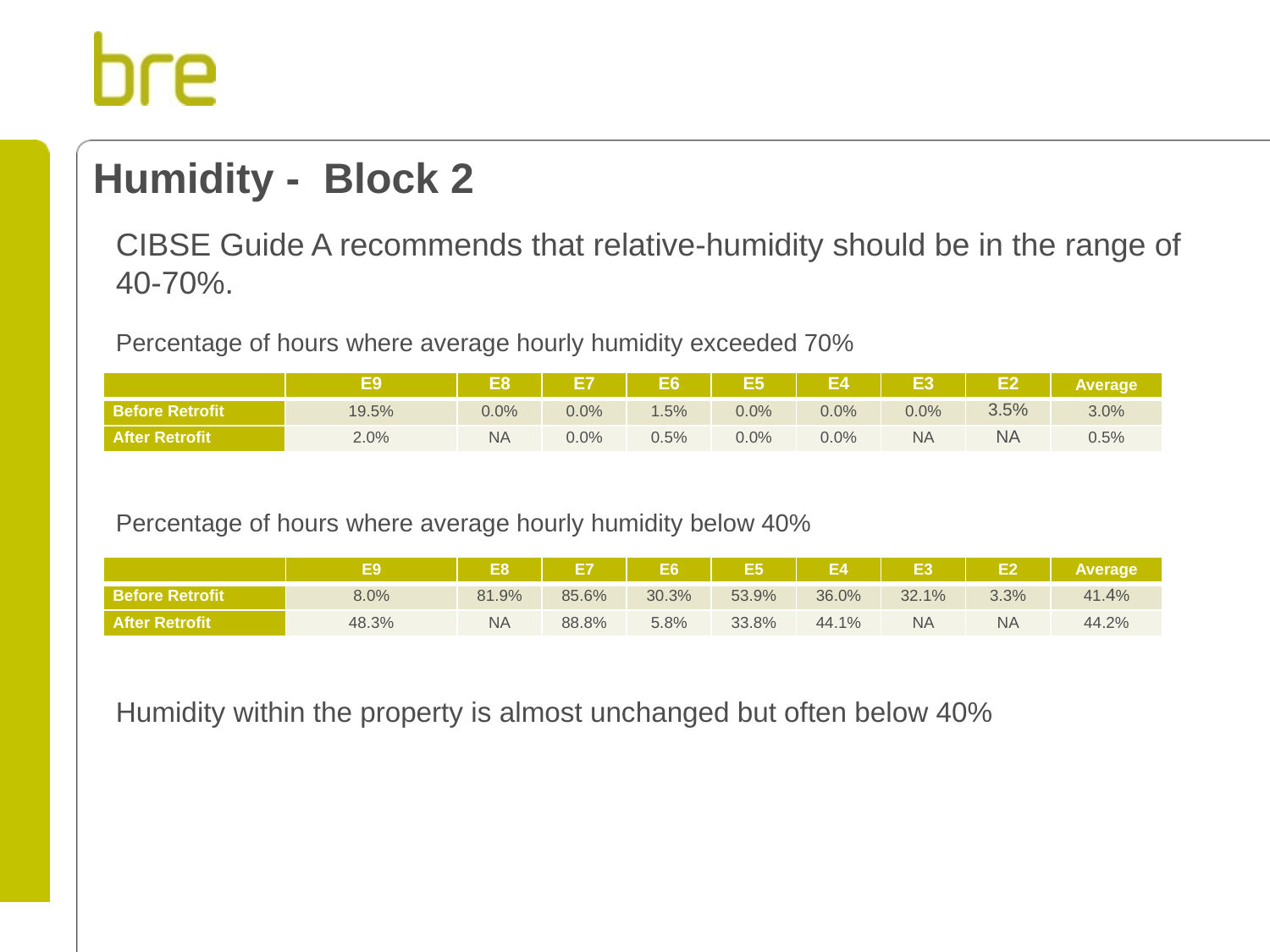

# Humidity -  Block 2
CIBSE Guide A recommends that relative-humidity should be in the range of 40-70%.
Percentage of hours where average hourly humidity exceeded 70%
|  | E9 | E8 | E7 | E6 | E5 | E4 | E3 | E2 | Average |
| --- | --- | --- | --- | --- | --- | --- | --- | --- | --- |
| Before Retrofit | 19.5% | 0.0% | 0.0% | 1.5% | 0.0% | 0.0% | 0.0% | 3.5% | 3.0% |
| After Retrofit | 2.0% | NA | 0.0% | 0.5% | 0.0% | 0.0% | NA | NA | 0.5% |
Percentage of hours where average hourly humidity below 40%
|  | E9 | E8 | E7 | E6 | E5 | E4 | E3 | E2 | Average |
| --- | --- | --- | --- | --- | --- | --- | --- | --- | --- |
| Before Retrofit | 8.0% | 81.9% | 85.6% | 30.3% | 53.9% | 36.0% | 32.1% | 3.3% | 41.4% |
| After Retrofit | 48.3% | NA | 88.8% | 5.8% | 33.8% | 44.1% | NA | NA | 44.2% |
Humidity within the property is almost unchanged but often below 40%